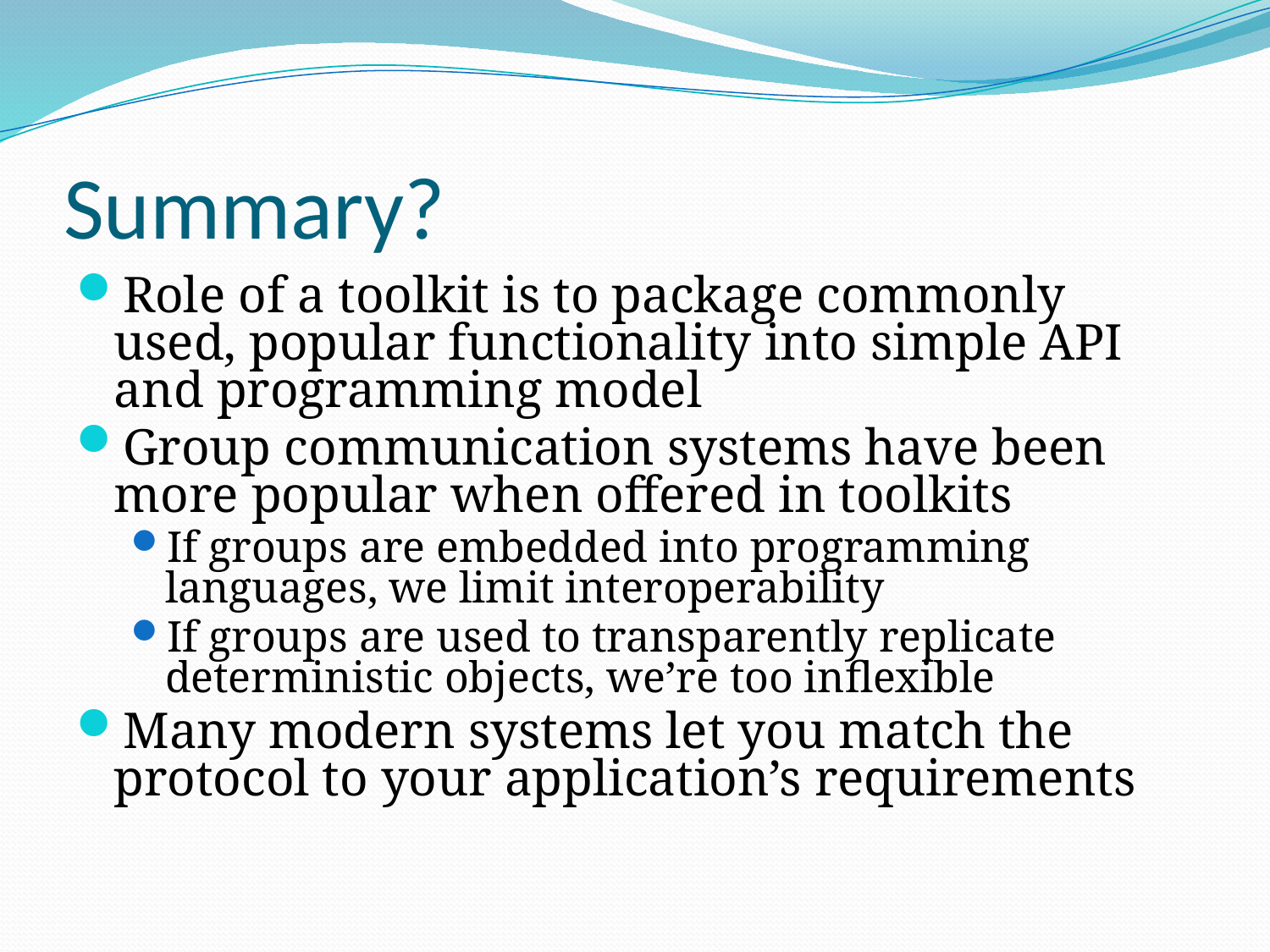

# Summary?
Role of a toolkit is to package commonly used, popular functionality into simple API and programming model
Group communication systems have been more popular when offered in toolkits
If groups are embedded into programming languages, we limit interoperability
If groups are used to transparently replicate deterministic objects, we’re too inflexible
Many modern systems let you match the protocol to your application’s requirements